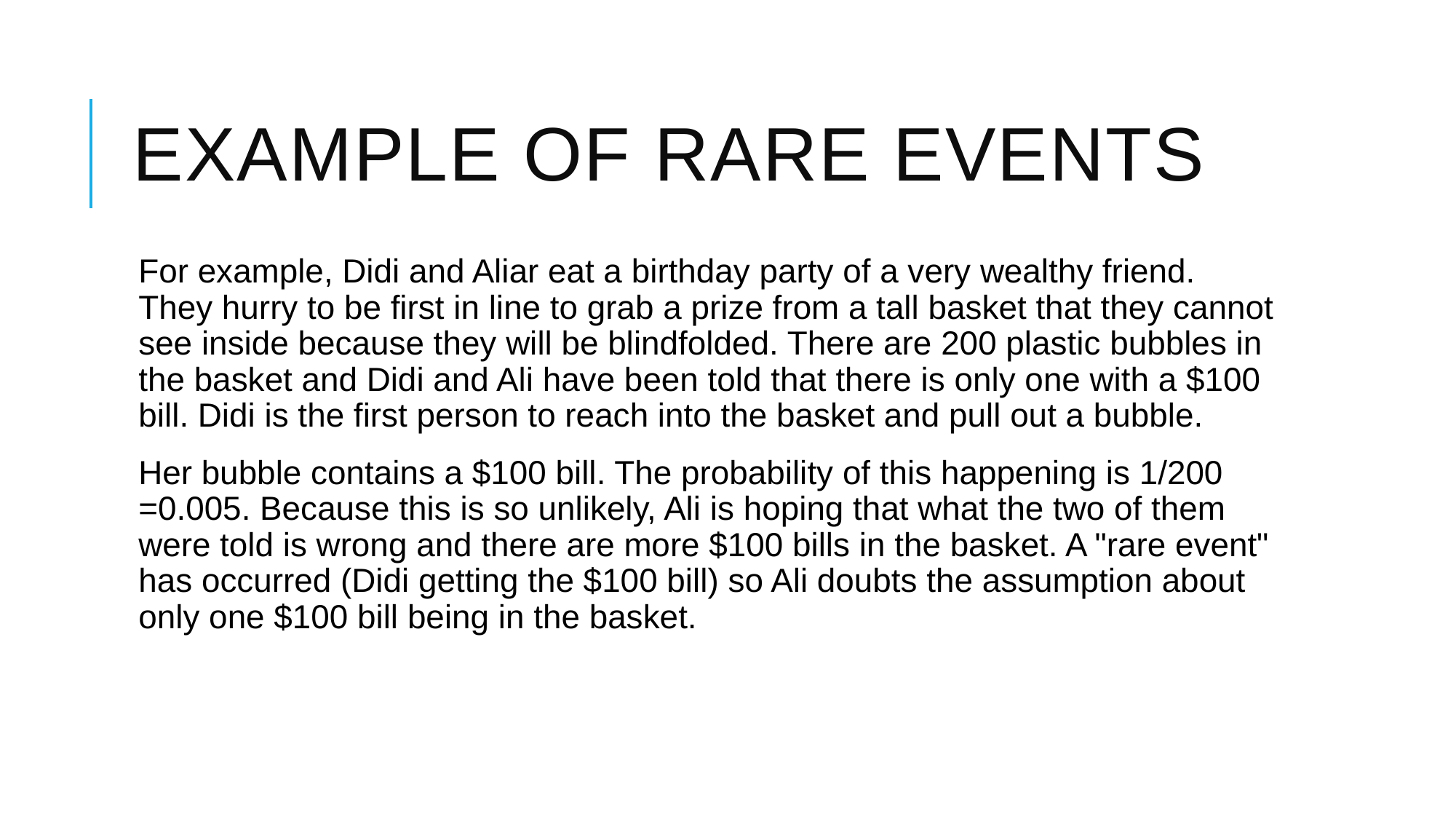

# Example of Rare Events
For example, Didi and Aliar eat a birthday party of a very wealthy friend. They hurry to be first in line to grab a prize from a tall basket that they cannot see inside because they will be blindfolded. There are 200 plastic bubbles in the basket and Didi and Ali have been told that there is only one with a $100 bill. Didi is the first person to reach into the basket and pull out a bubble.
Her bubble contains a $100 bill. The probability of this happening is 1/200 =0.005. Because this is so unlikely, Ali is hoping that what the two of them were told is wrong and there are more $100 bills in the basket. A "rare event" has occurred (Didi getting the $100 bill) so Ali doubts the assumption about only one $100 bill being in the basket.